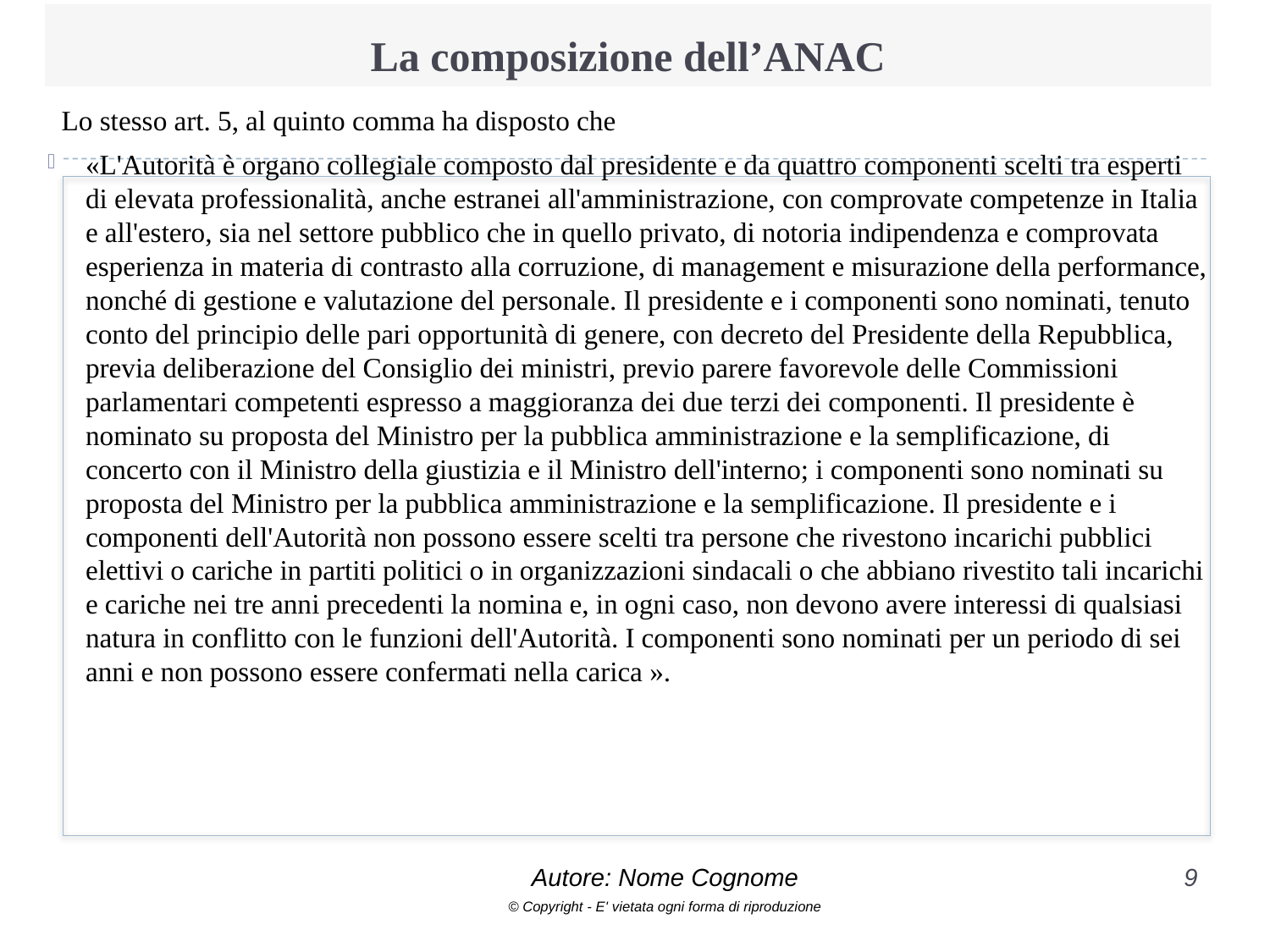

# La composizione dell’ANAC
  Lo stesso art. 5, al quinto comma ha disposto che
«L'Autorità è organo collegiale composto dal presidente e da quattro componenti scelti tra esperti di elevata professionalità, anche estranei all'amministrazione, con comprovate competenze in Italia e all'estero, sia nel settore pubblico che in quello privato, di notoria indipendenza e comprovata esperienza in materia di contrasto alla corruzione, di management e misurazione della performance, nonché di gestione e valutazione del personale. Il presidente e i componenti sono nominati, tenuto conto del principio delle pari opportunità di genere, con decreto del Presidente della Repubblica, previa deliberazione del Consiglio dei ministri, previo parere favorevole delle Commissioni parlamentari competenti espresso a maggioranza dei due terzi dei componenti. Il presidente è nominato su proposta del Ministro per la pubblica amministrazione e la semplificazione, di concerto con il Ministro della giustizia e il Ministro dell'interno; i componenti sono nominati su proposta del Ministro per la pubblica amministrazione e la semplificazione. Il presidente e i componenti dell'Autorità non possono essere scelti tra persone che rivestono incarichi pubblici elettivi o cariche in partiti politici o in organizzazioni sindacali o che abbiano rivestito tali incarichi e cariche nei tre anni precedenti la nomina e, in ogni caso, non devono avere interessi di qualsiasi natura in conflitto con le funzioni dell'Autorità. I componenti sono nominati per un periodo di sei anni e non possono essere confermati nella carica ».